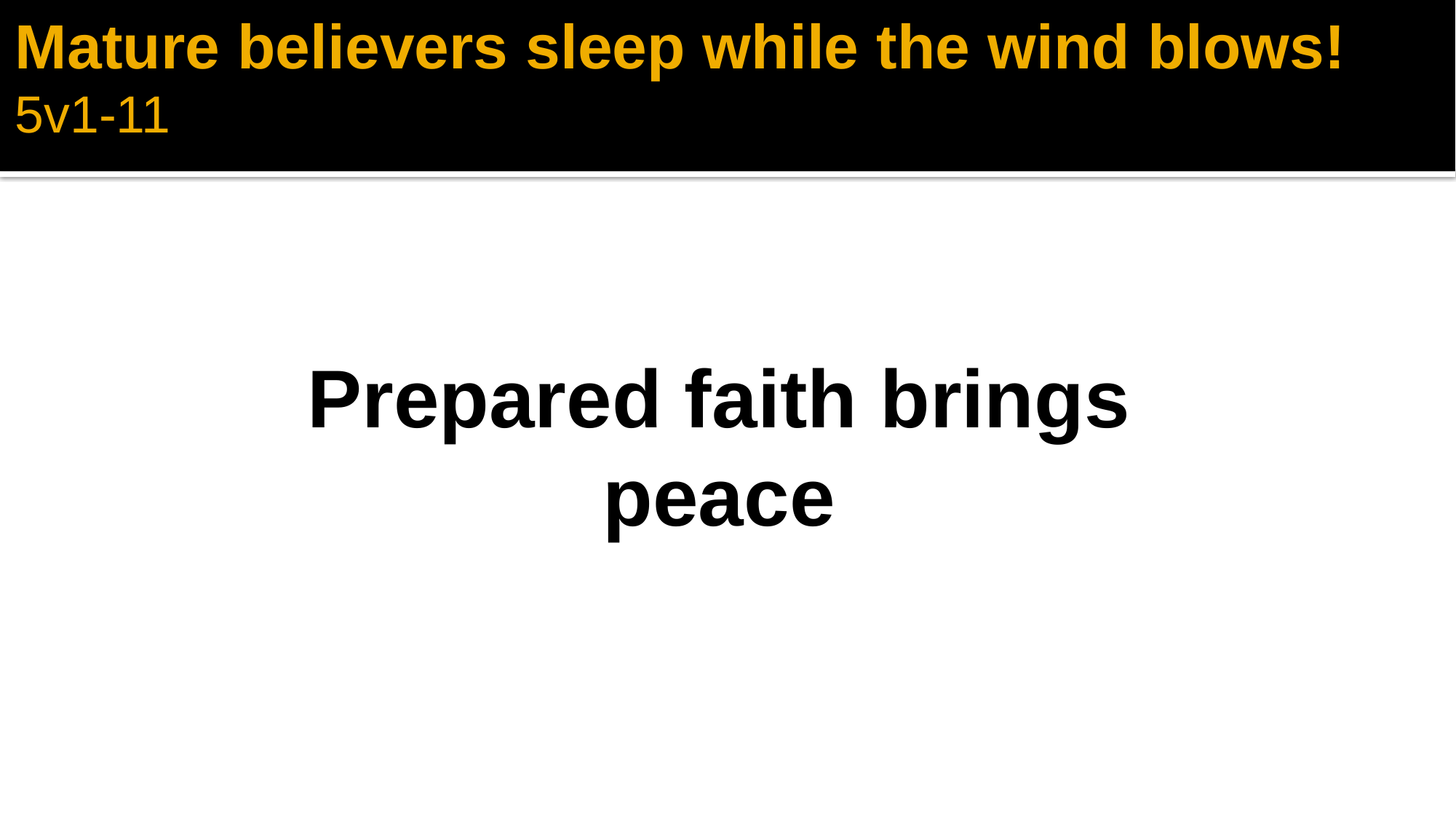

# Mature believers sleep while the wind blows! 5v1-11
Prepared faith brings peace